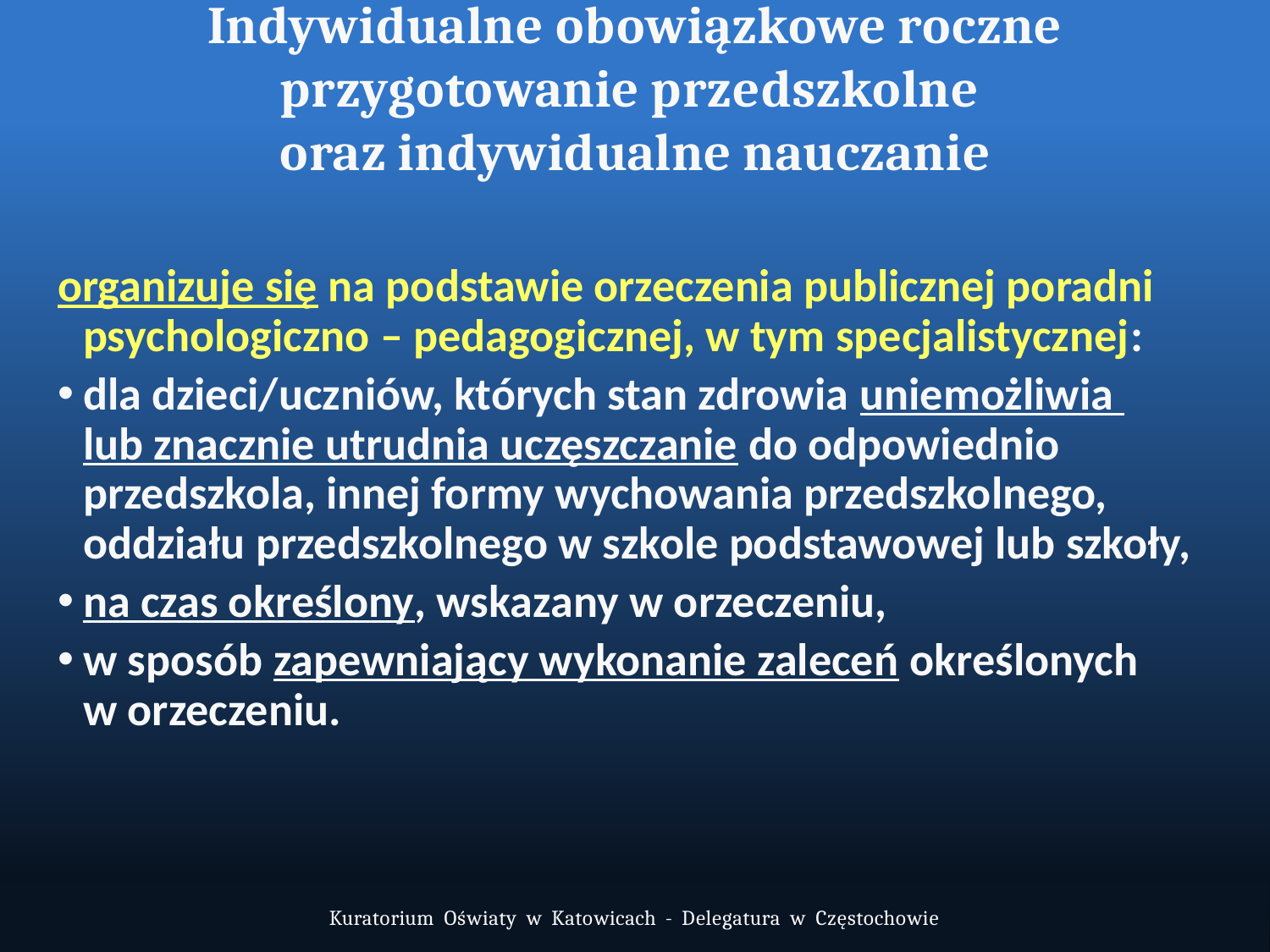

# Indywidualne obowiązkowe roczne przygotowanie przedszkolne oraz indywidualne nauczanie
organizuje się na podstawie orzeczenia publicznej poradni psychologiczno – pedagogicznej, w tym specjalistycznej:
dla dzieci/uczniów, których stan zdrowia uniemożliwia
lub znacznie utrudnia uczęszczanie do odpowiednio przedszkola, innej formy wychowania przedszkolnego, oddziału przedszkolnego w szkole podstawowej lub szkoły,
na czas określony, wskazany w orzeczeniu,
w sposób zapewniający wykonanie zaleceń określonych
w orzeczeniu.